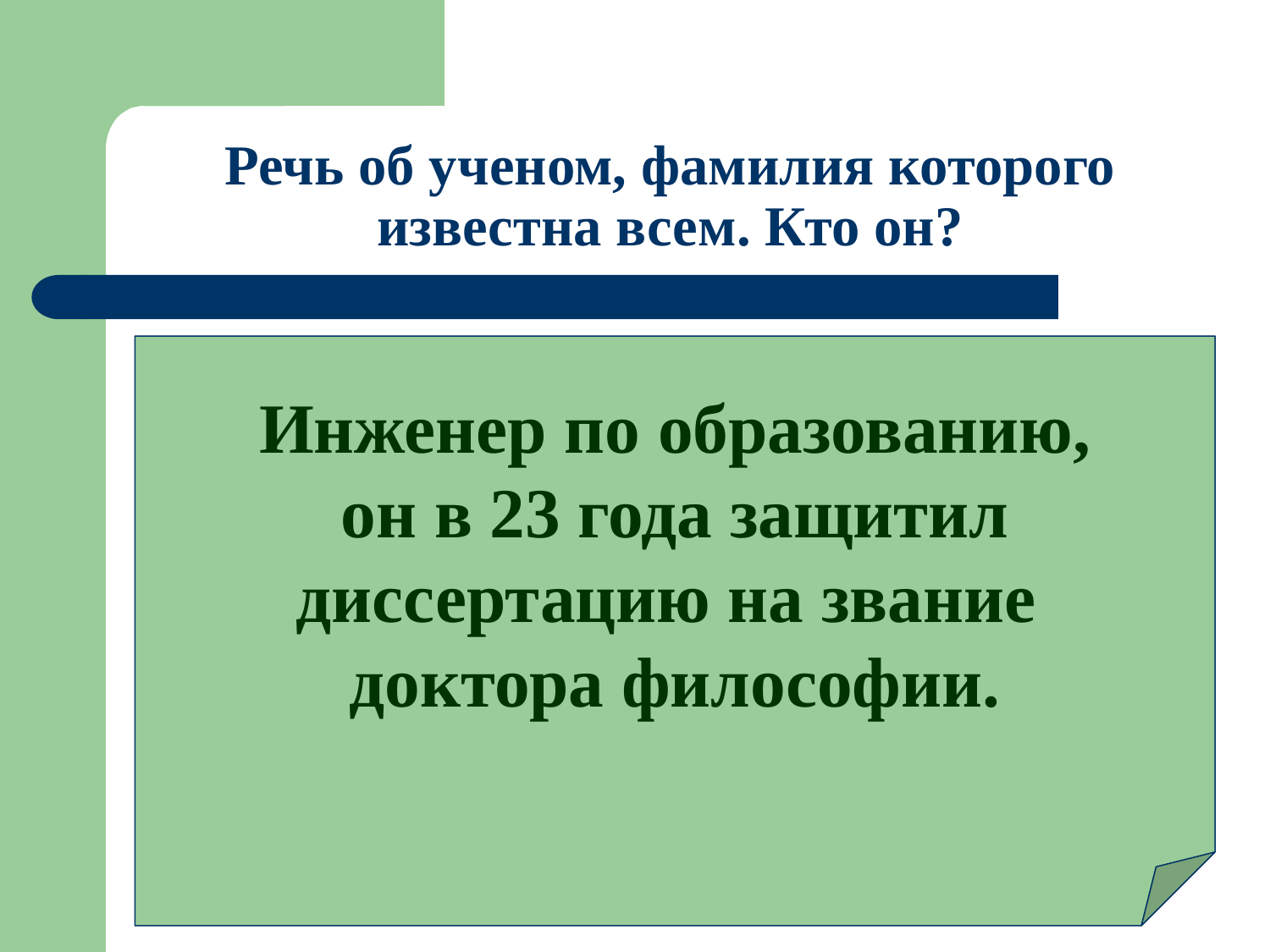

# Речь об ученом, фамилия которого известна всем. Кто он?
Инженер по образованию,
 он в 23 года защитил
диссертацию на звание
доктора философии.